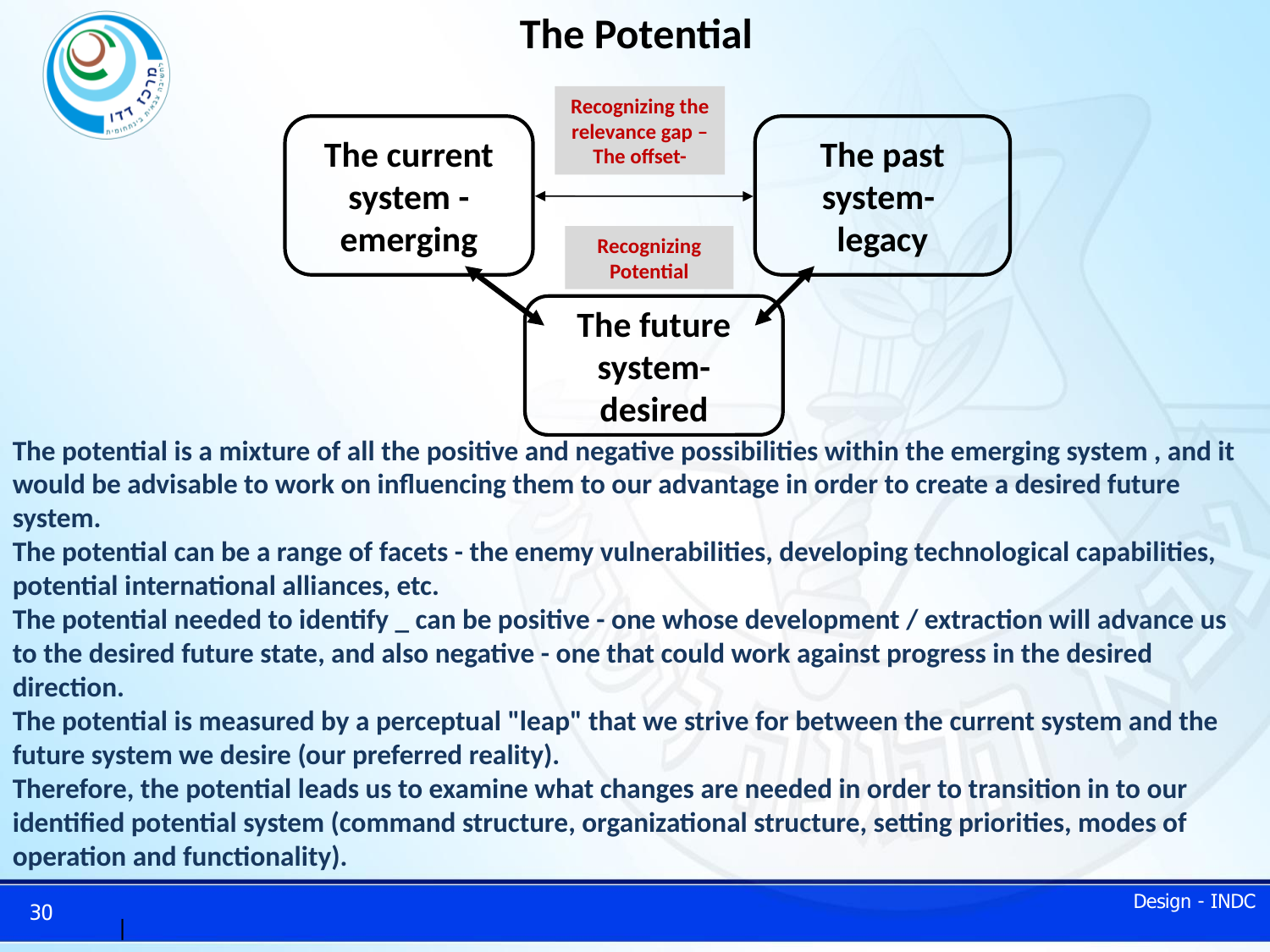

# The Potential
Recognizing the relevance gap – The offset-
The current system - emerging
The past system-
legacy
Recognizing Potential
The future system- desired
The potential is a mixture of all the positive and negative possibilities within the emerging system , and it would be advisable to work on influencing them to our advantage in order to create a desired future system.
The potential can be a range of facets - the enemy vulnerabilities, developing technological capabilities, potential international alliances, etc.
The potential needed to identify _ can be positive - one whose development / extraction will advance us to the desired future state, and also negative - one that could work against progress in the desired direction.
The potential is measured by a perceptual "leap" that we strive for between the current system and the future system we desire (our preferred reality).
Therefore, the potential leads us to examine what changes are needed in order to transition in to our identified potential system (command structure, organizational structure, setting priorities, modes of operation and functionality).